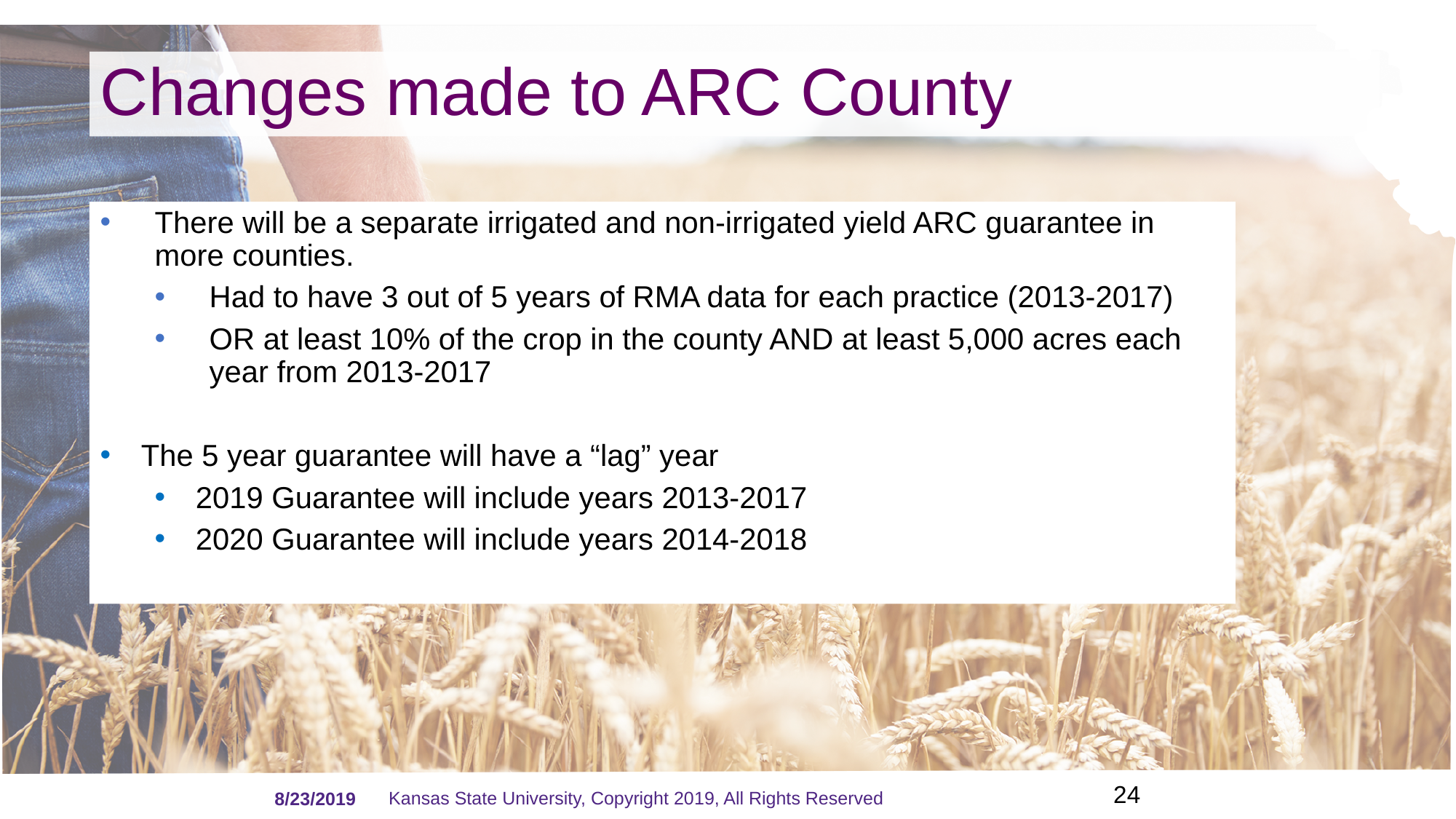

# Changes made to ARC County
There will be a separate irrigated and non-irrigated yield ARC guarantee in more counties.
Had to have 3 out of 5 years of RMA data for each practice (2013-2017)
OR at least 10% of the crop in the county AND at least 5,000 acres each year from 2013-2017

The 5 year guarantee will have a “lag” year
2019 Guarantee will include years 2013-2017
2020 Guarantee will include years 2014-2018